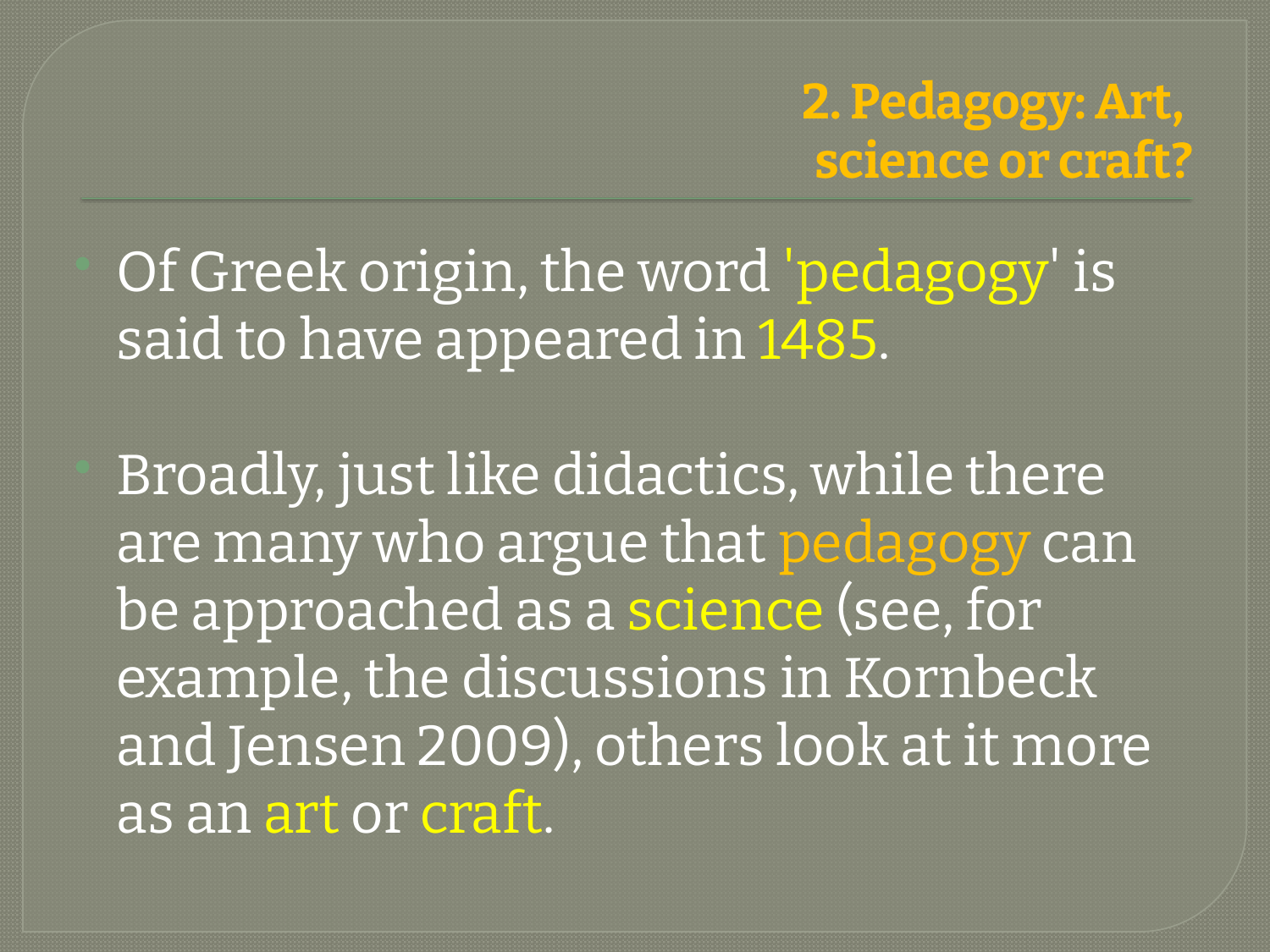

# 2. Pedagogy: Art, science or craft?
Of Greek origin, the word 'pedagogy' is said to have appeared in 1485.

Broadly, just like didactics, while there are many who argue that pedagogy can be approached as a science (see, for example, the discussions in Kornbeck and Jensen 2009), others look at it more as an art or craft.